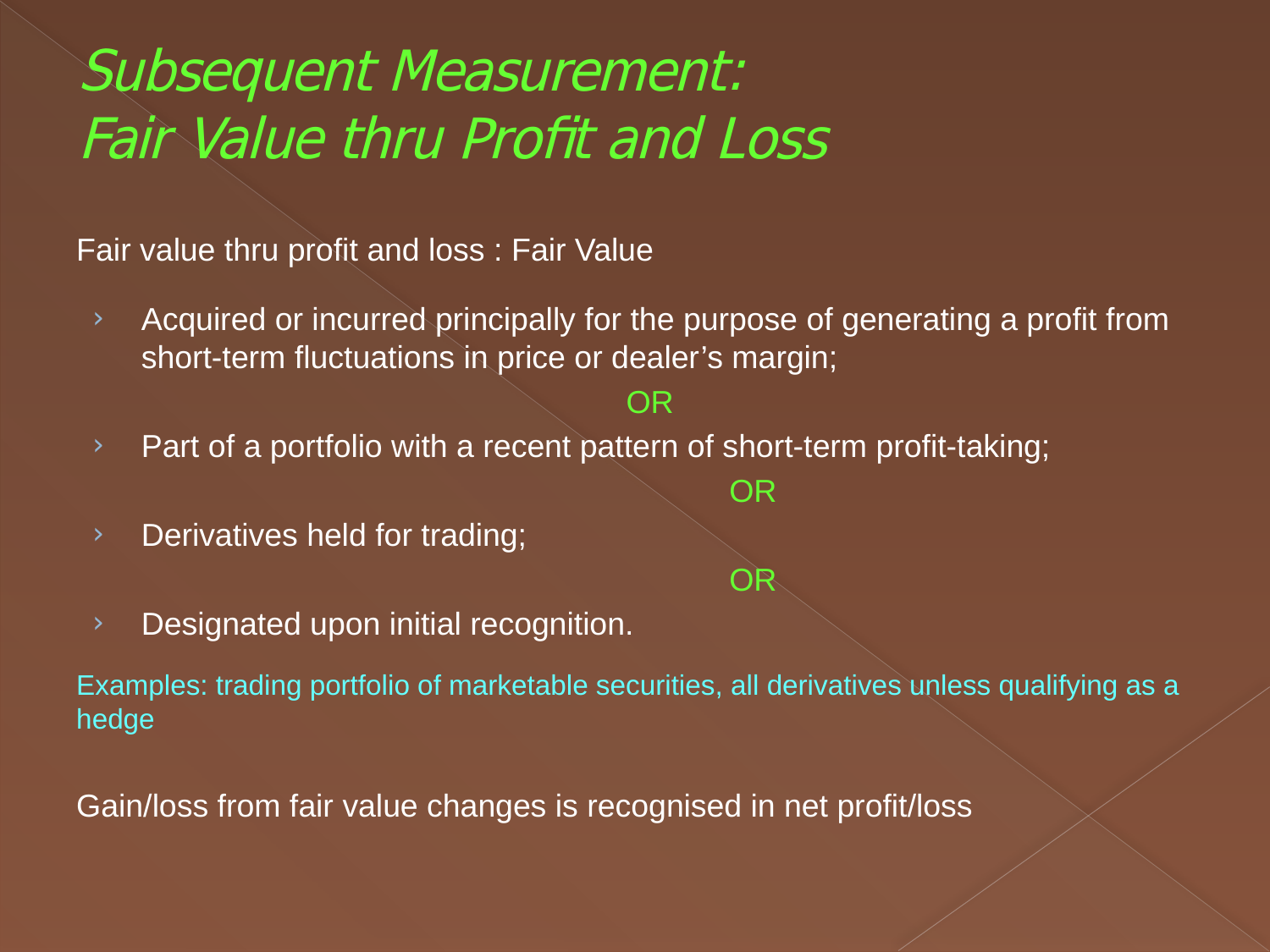

Subsequent Measurement:
Fair Value thru Profit and Loss
Fair value thru profit and loss : Fair Value

Acquired or incurred principally for the purpose of generating a profit from short-term fluctuations in price or dealer’s margin;
OR
Part of a portfolio with a recent pattern of short-term profit-taking;
					         OR
Derivatives held for trading;
					         OR
Designated upon initial recognition.

Examples: trading portfolio of marketable securities, all derivatives unless qualifying as a hedge

Gain/loss from fair value changes is recognised in net profit/loss